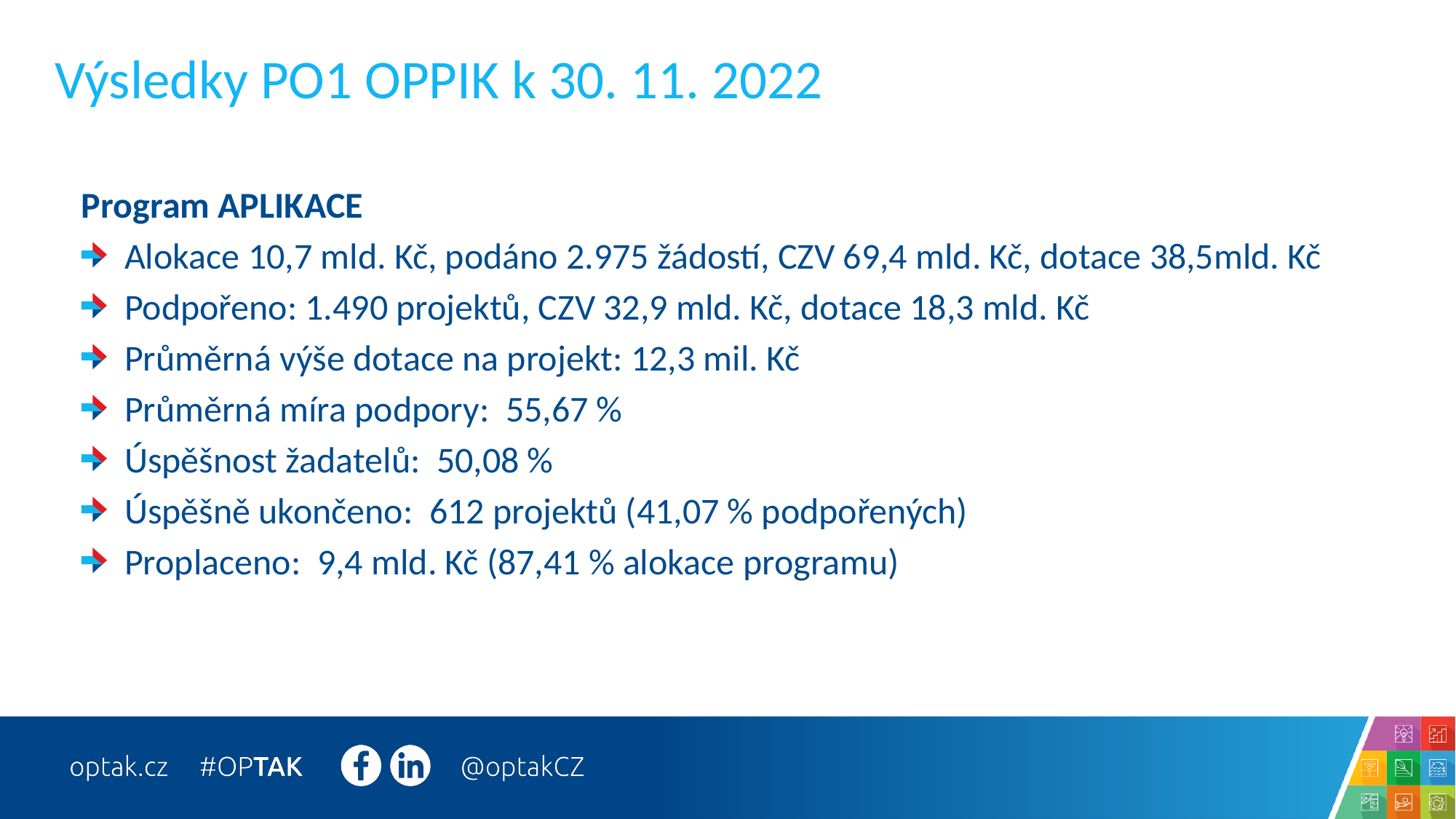

# Výsledky PO1 OPPIK k 30. 11. 2022
Program APLIKACE
Alokace 10,7 mld. Kč, podáno 2.975 žádostí, CZV 69,4 mld. Kč, dotace 38,5mld. Kč
Podpořeno: 1.490 projektů, CZV 32,9 mld. Kč, dotace 18,3 mld. Kč
Průměrná výše dotace na projekt: 12,3 mil. Kč
Průměrná míra podpory:  55,67 %
Úspěšnost žadatelů:  50,08 %
Úspěšně ukončeno:  612 projektů (41,07 % podpořených)
Proplaceno:  9,4 mld. Kč (87,41 % alokace programu)